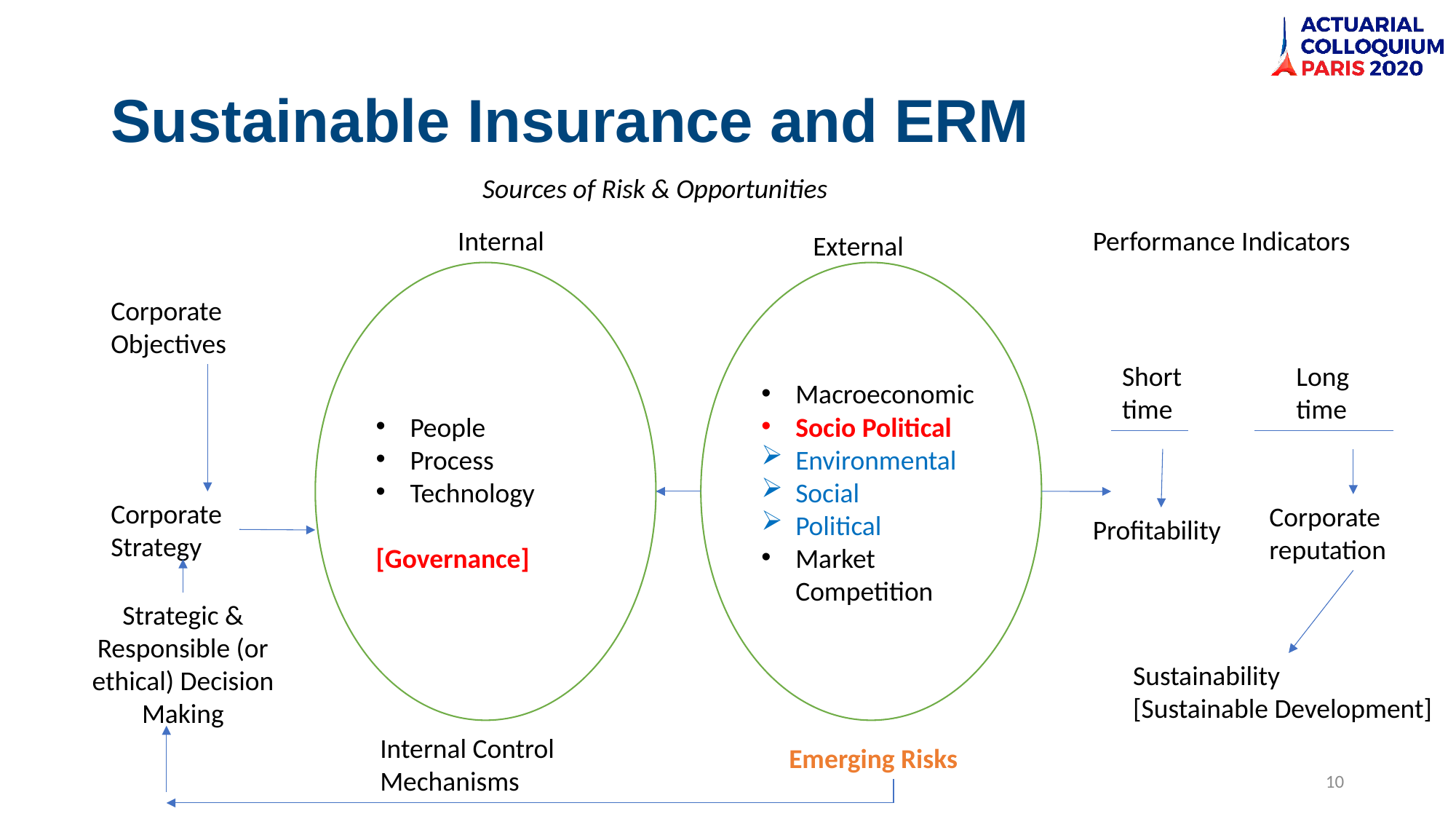

# Sustainable Insurance and ERM
Sources of Risk & Opportunities
Internal
Performance Indicators
External
People
Process
Technology

[Governance]
Macroeconomic
Socio Political
Environmental
Social
Political
Market Competition
Corporate Objectives
Short time
Long time
Corporate Strategy
Corporate reputation
Profitability
Strategic & Responsible (or ethical) Decision Making
Sustainability
[Sustainable Development]
Internal Control Mechanisms
Emerging Risks
10